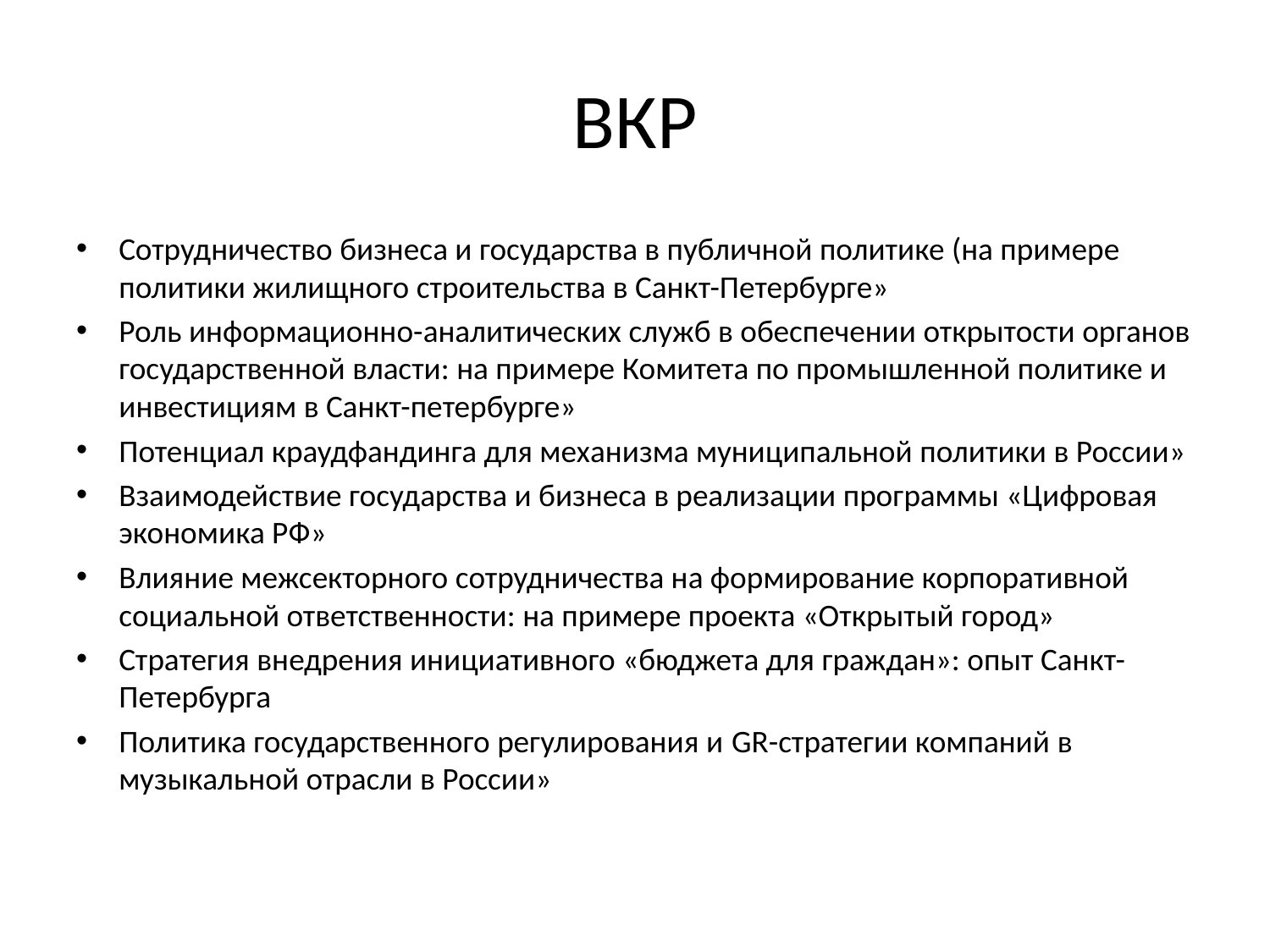

# ВКР
Сотрудничество бизнеса и государства в публичной политике (на примере политики жилищного строительства в Санкт-Петербурге»
Роль информационно-аналитических служб в обеспечении открытости органов государственной власти: на примере Комитета по промышленной политике и инвестициям в Санкт-петербурге»
Потенциал краудфандинга для механизма муниципальной политики в России»
Взаимодействие государства и бизнеса в реализации программы «Цифровая экономика РФ»
Влияние межсекторного сотрудничества на формирование корпоративной социальной ответственности: на примере проекта «Открытый город»
Стратегия внедрения инициативного «бюджета для граждан»: опыт Санкт-Петербурга
Политика государственного регулирования и GR-стратегии компаний в музыкальной отрасли в России»